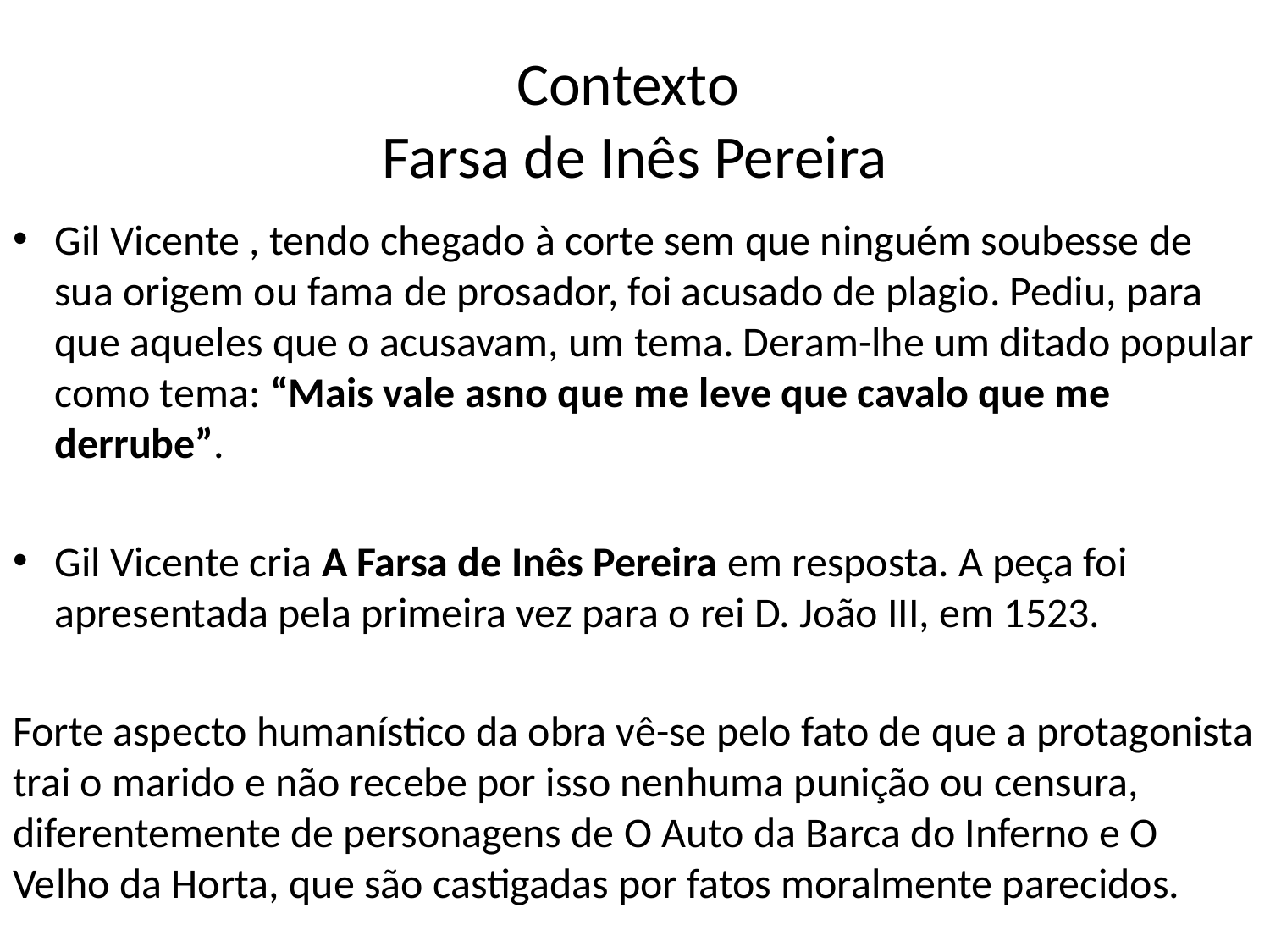

# Contexto Farsa de Inês Pereira
Gil Vicente , tendo chegado à corte sem que ninguém soubesse de sua origem ou fama de prosador, foi acusado de plagio. Pediu, para que aqueles que o acusavam, um tema. Deram-lhe um ditado popular como tema: “Mais vale asno que me leve que cavalo que me derrube”.

Gil Vicente cria A Farsa de Inês Pereira em resposta. A peça foi apresentada pela primeira vez para o rei D. João III, em 1523.

Forte aspecto humanístico da obra vê-se pelo fato de que a protagonista trai o marido e não recebe por isso nenhuma punição ou censura, diferentemente de personagens de O Auto da Barca do Inferno e O Velho da Horta, que são castigadas por fatos moralmente parecidos.